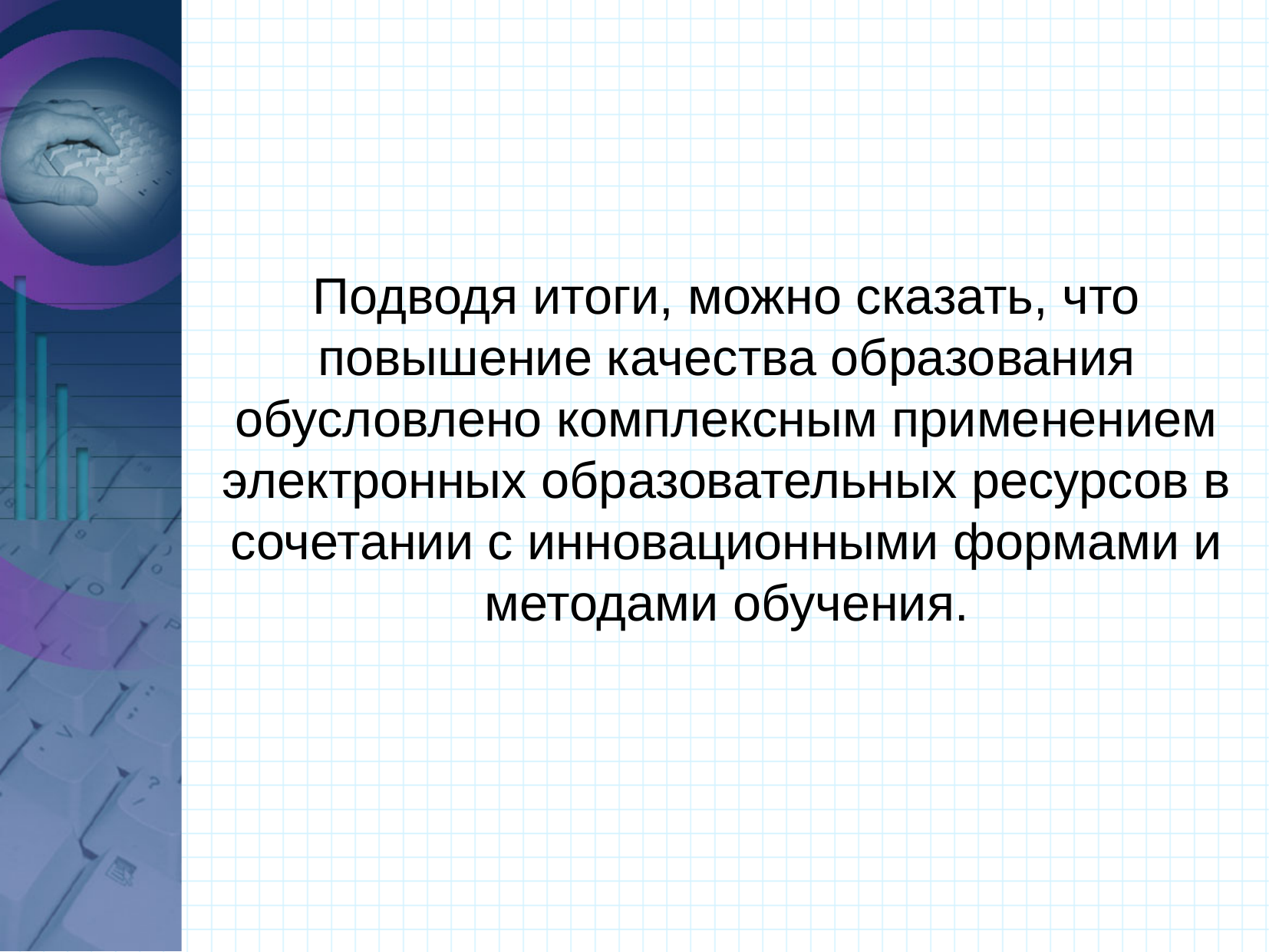

Подводя итоги, можно сказать, что повышение качества образования обусловлено комплексным применением электронных образовательных ресурсов в сочетании с инновационными формами и методами обучения.